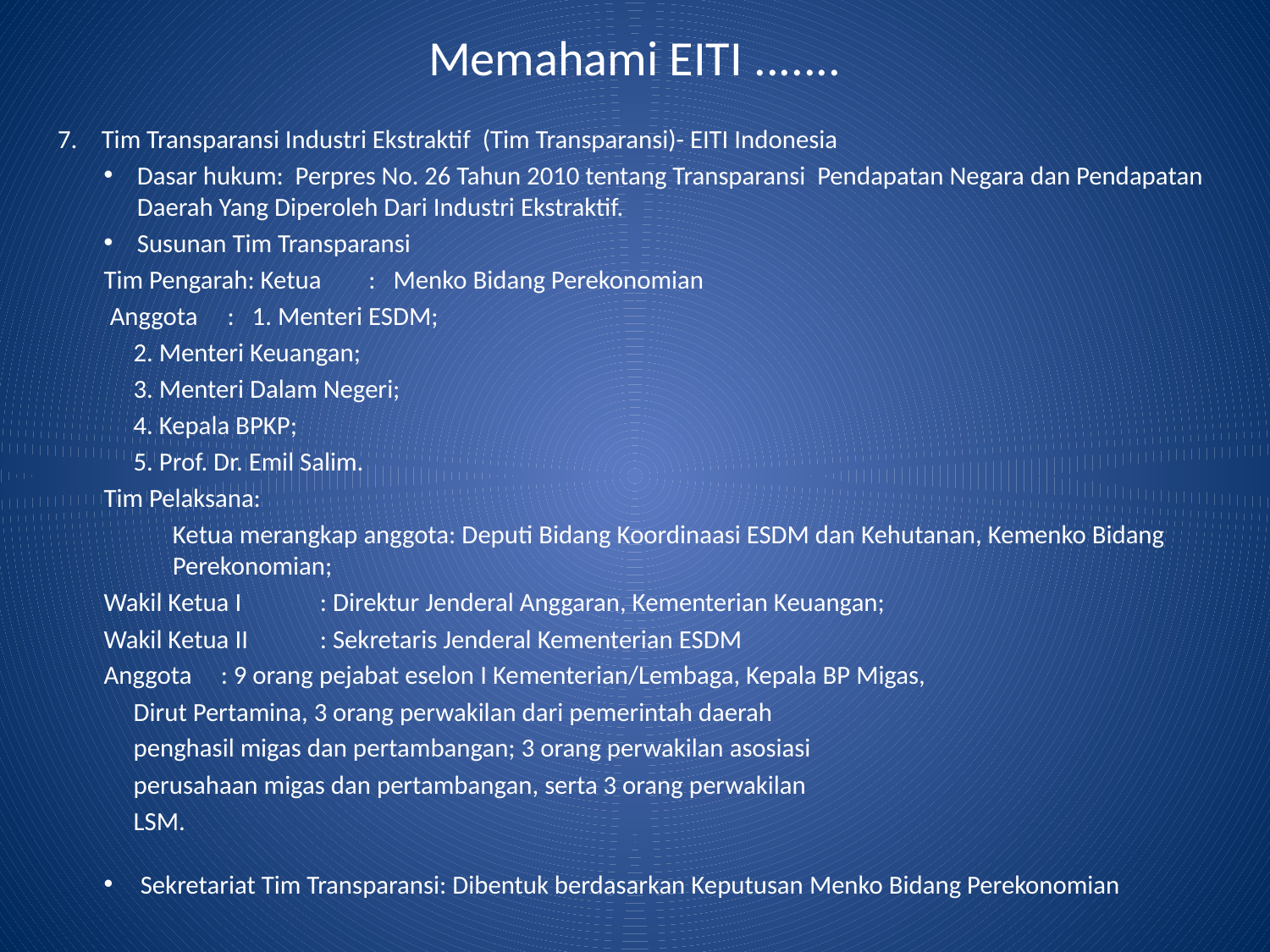

# Memahami EITI .......
Tim Transparansi Industri Ekstraktif  (Tim Transparansi)- EITI Indonesia
Dasar hukum:  Perpres No. 26 Tahun 2010 tentang Transparansi  Pendapatan Negara dan Pendapatan Daerah Yang Diperoleh Dari Industri Ekstraktif.
Susunan Tim Transparansi
	Tim Pengarah: Ketua        :   Menko Bidang Perekonomian
		 Anggota     :   1. Menteri ESDM;
			     2. Menteri Keuangan;
			     3. Menteri Dalam Negeri;
			     4. Kepala BPKP;
			     5. Prof. Dr. Emil Salim.
	Tim Pelaksana:
	Ketua merangkap anggota: Deputi Bidang Koordinaasi ESDM dan Kehutanan, Kemenko Bidang Perekonomian;
	Wakil Ketua I	   : Direktur Jenderal Anggaran, Kementerian Keuangan;
	Wakil Ketua II	   : Sekretaris Jenderal Kementerian ESDM
	Anggota		   : 9 orang pejabat eselon I Kementerian/Lembaga, Kepala BP Migas,
			     Dirut Pertamina, 3 orang perwakilan dari pemerintah daerah
			     penghasil migas dan pertambangan; 3 orang perwakilan asosiasi
			     perusahaan migas dan pertambangan, serta 3 orang perwakilan
			     LSM.

Sekretariat Tim Transparansi: Dibentuk berdasarkan Keputusan Menko Bidang Perekonomian